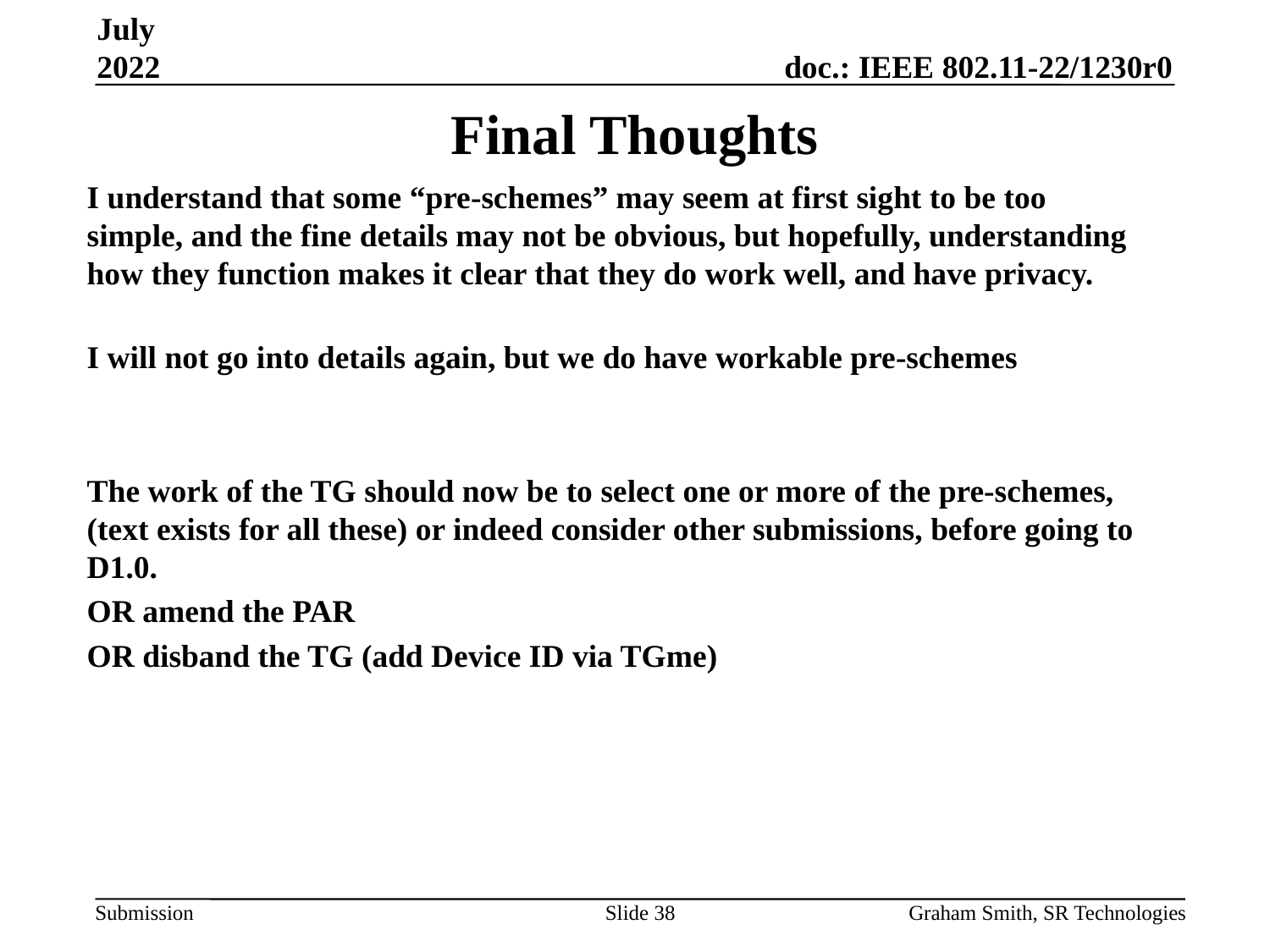

July 2022
# Final Thoughts
I understand that some “pre-schemes” may seem at first sight to be too simple, and the fine details may not be obvious, but hopefully, understanding how they function makes it clear that they do work well, and have privacy.

I will not go into details again, but we do have workable pre-schemes

The work of the TG should now be to select one or more of the pre-schemes, (text exists for all these) or indeed consider other submissions, before going to D1.0.
OR amend the PAR
OR disband the TG (add Device ID via TGme)
Slide 38
Graham Smith, SR Technologies